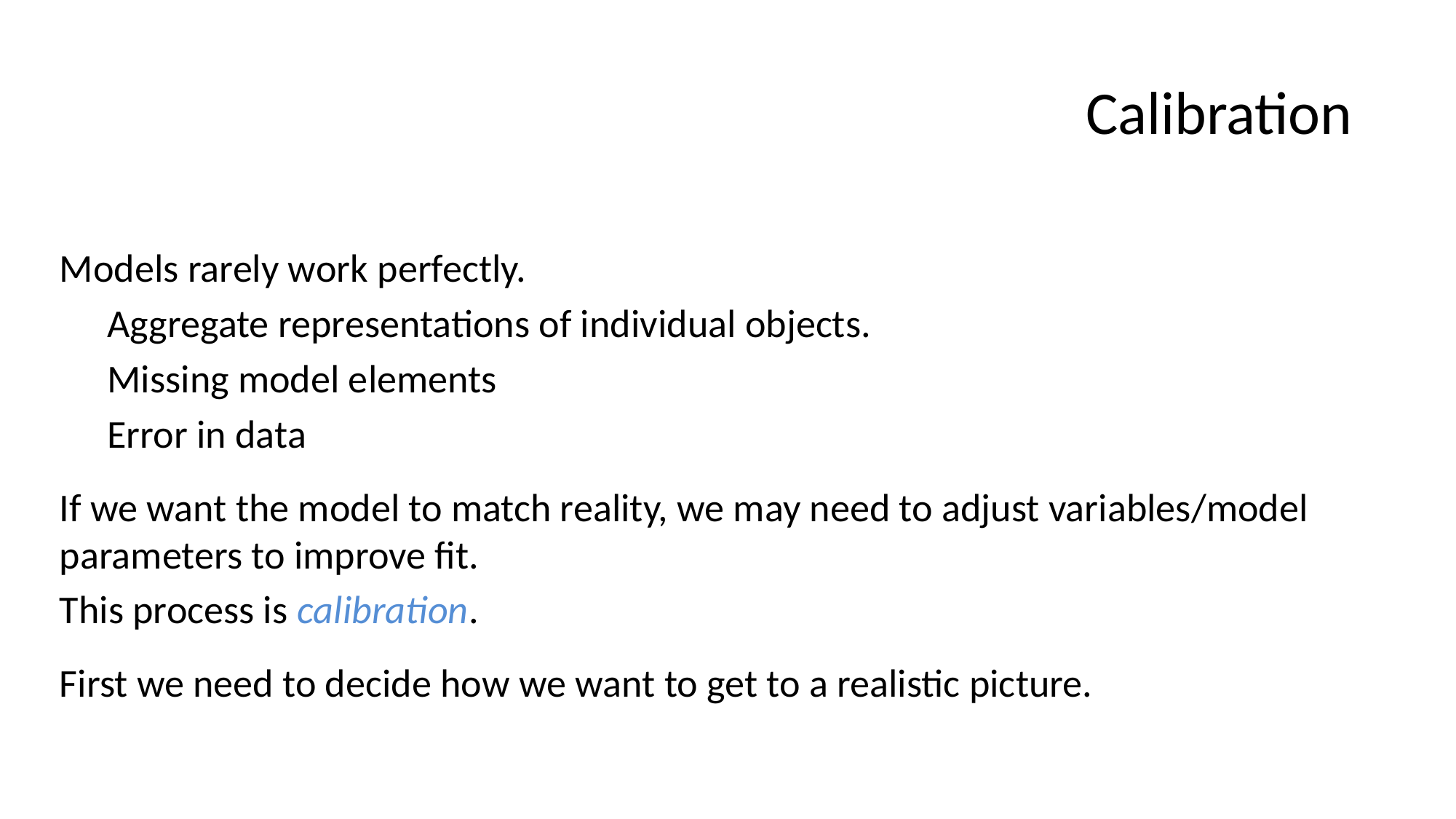

# Calibration
Models rarely work perfectly.
Aggregate representations of individual objects.
Missing model elements
Error in data
If we want the model to match reality, we may need to adjust variables/model parameters to improve fit.
This process is calibration.
First we need to decide how we want to get to a realistic picture.